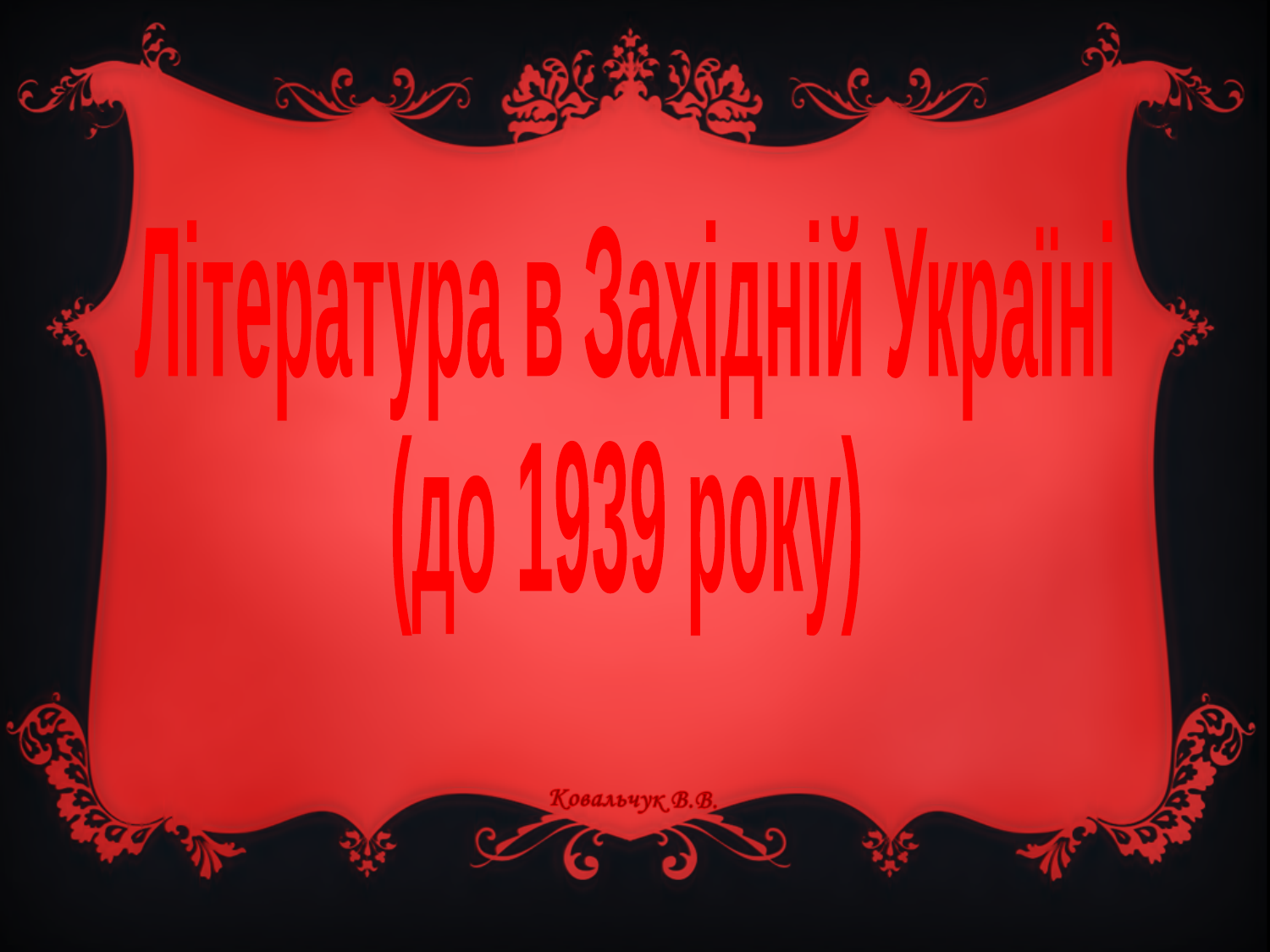

Література в Західній Україні
(до 1939 року)